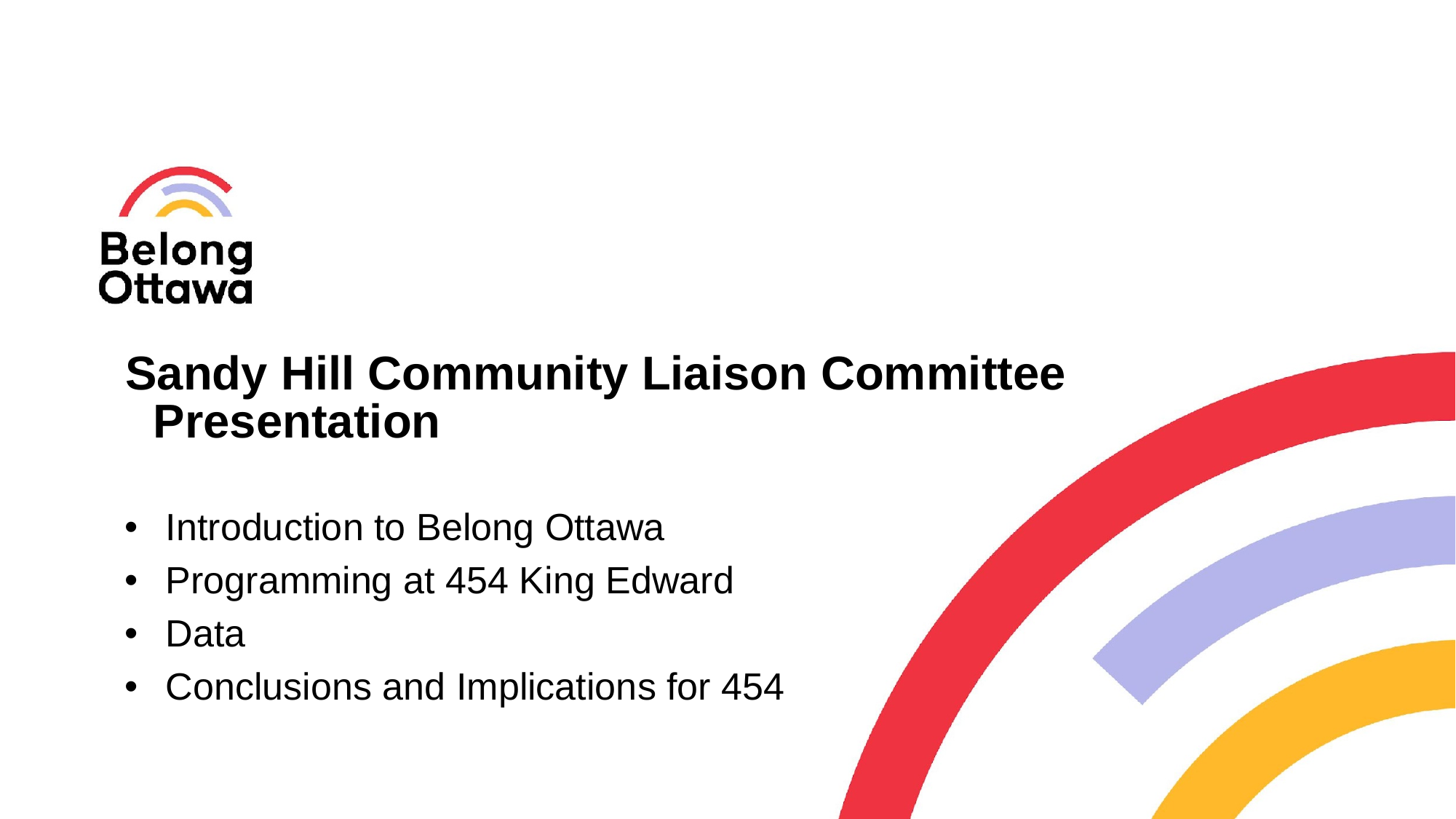

Sandy Hill Community Liaison Committee Presentation
Introduction to Belong Ottawa
Programming at 454 King Edward
Data
Conclusions and Implications for 454